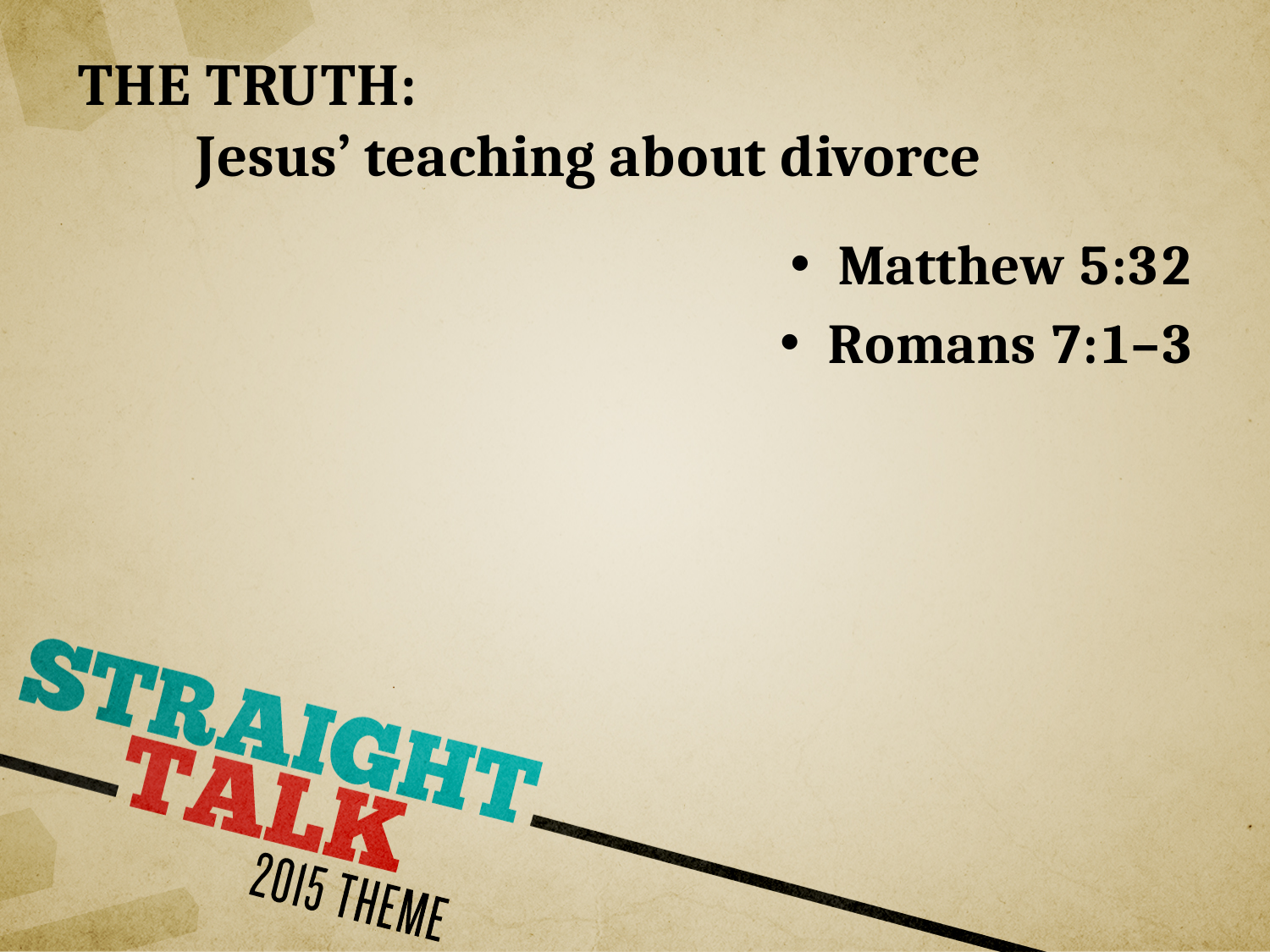

# THE TRUTH: Jesus’ teaching about divorce
Matthew 5:32
Romans 7:1–3